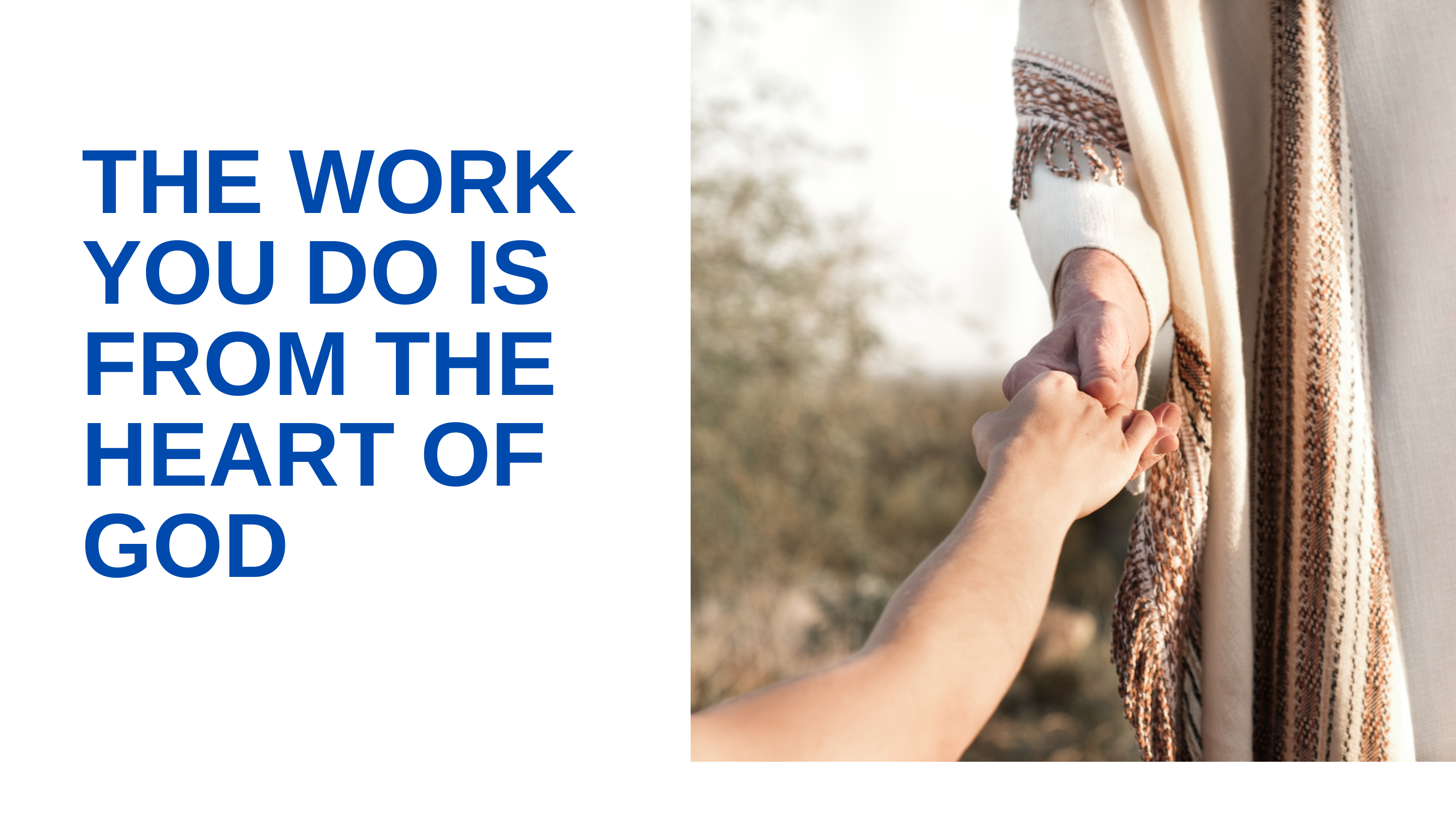

THE WORK YOU DO IS FROM THE HEART OF GOD